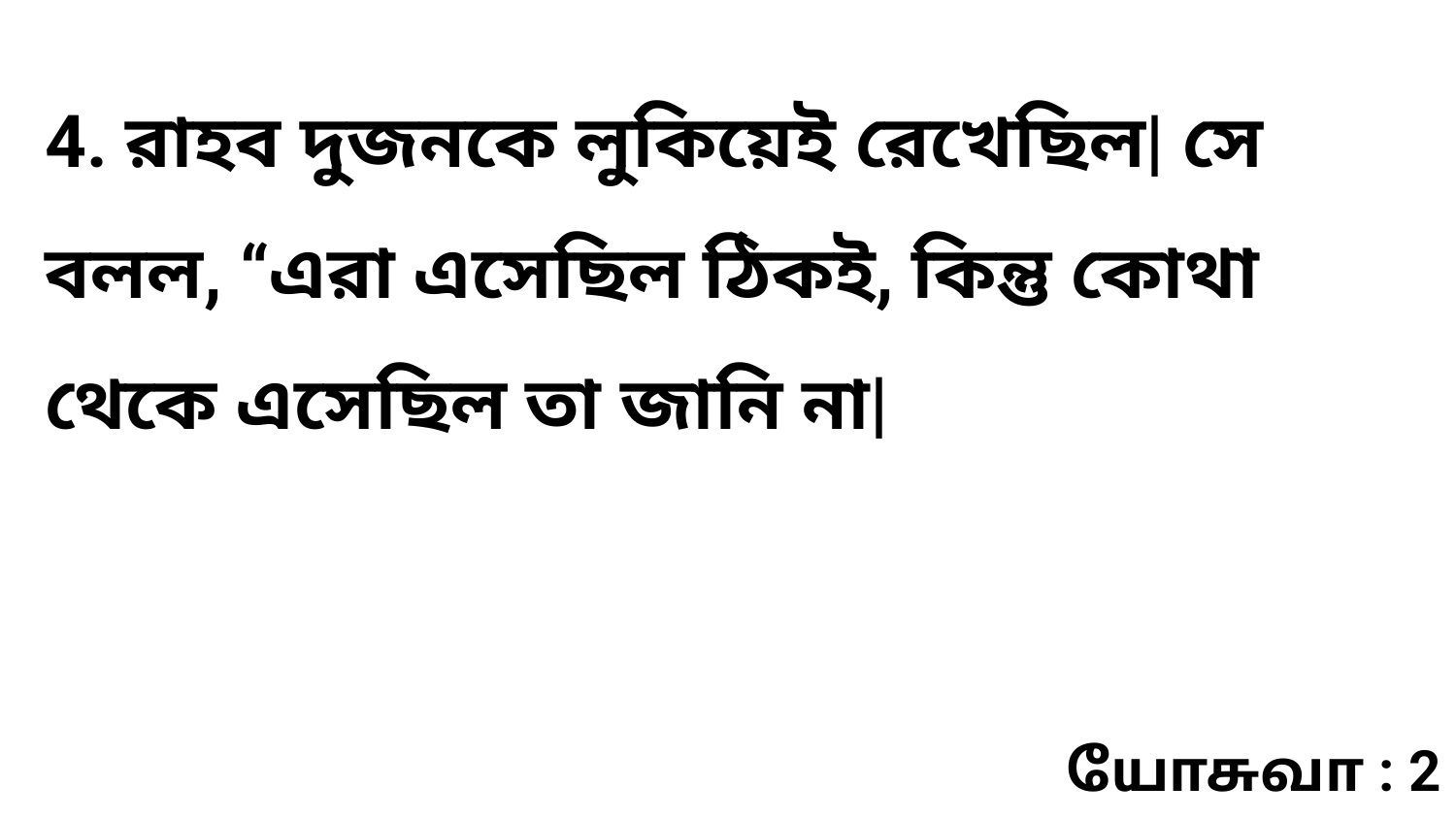

4. রাহব দুজনকে লুকিয়েই রেখেছিল| সে বলল, “এরা এসেছিল ঠিকই, কিন্তু কোথা থেকে এসেছিল তা জানি না|
யோசுவா : 2